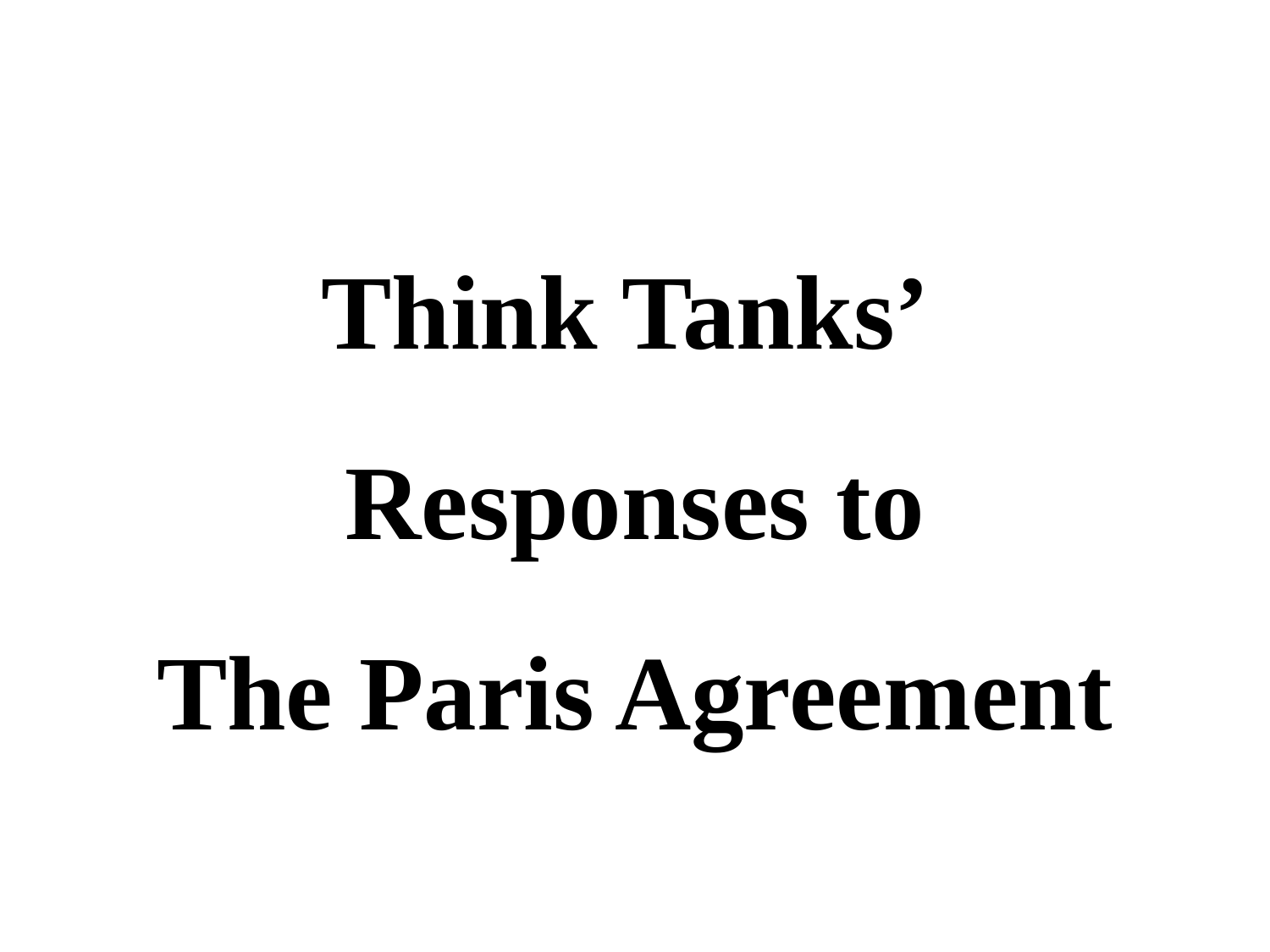

# Think Tanks’ Responses to The Paris Agreement